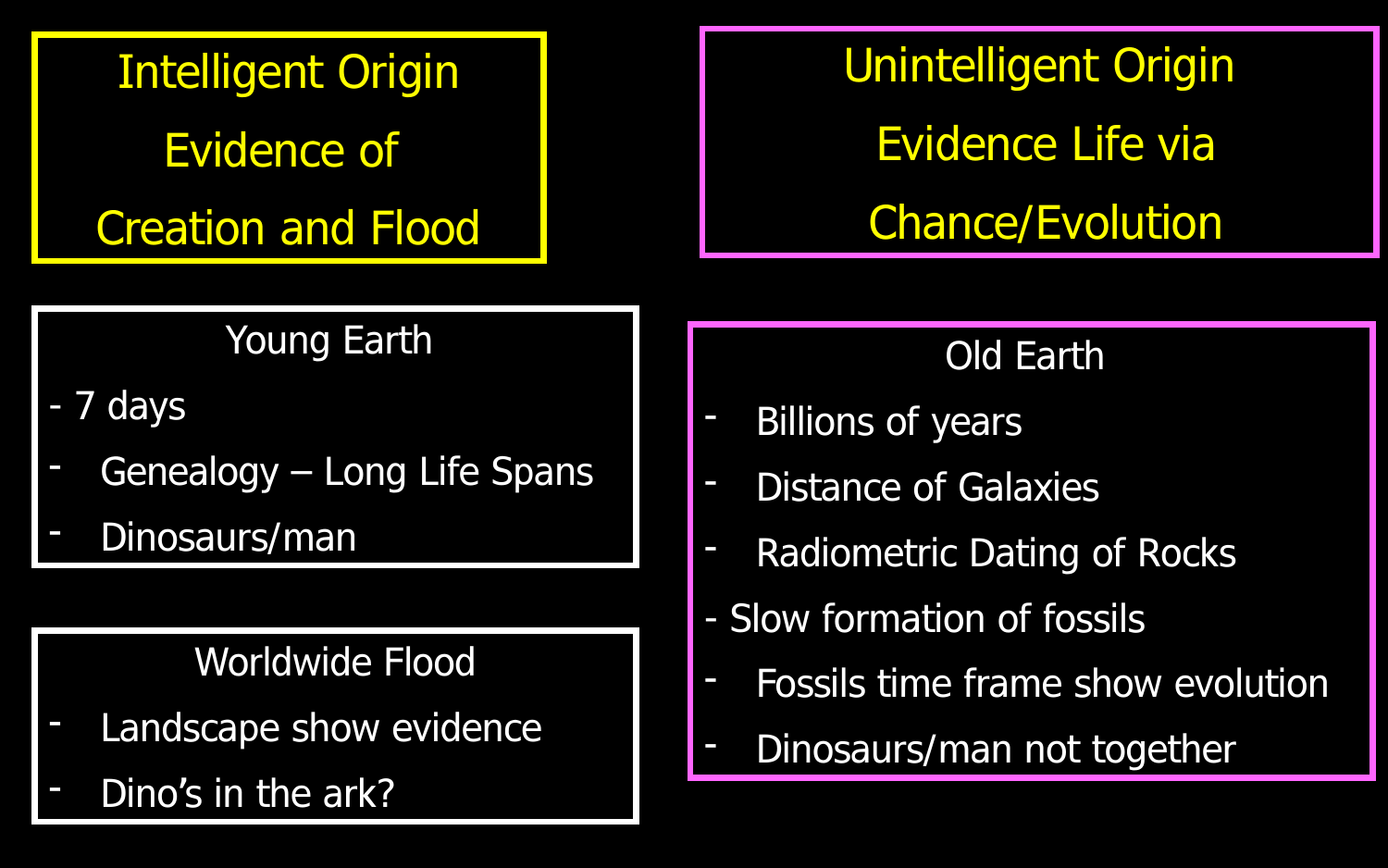

Intelligent Origin
Evidence of
Creation and Flood
Unintelligent Origin
 Evidence Life via
 Chance/Evolution
#
Young Earth
- 7 days
Genealogy – Long Life Spans
Dinosaurs/man
Old Earth
Billions of years
Distance of Galaxies
Radiometric Dating of Rocks
- Slow formation of fossils
Fossils time frame show evolution
Dinosaurs/man not together
Worldwide Flood
Landscape show evidence
Dino’s in the ark?